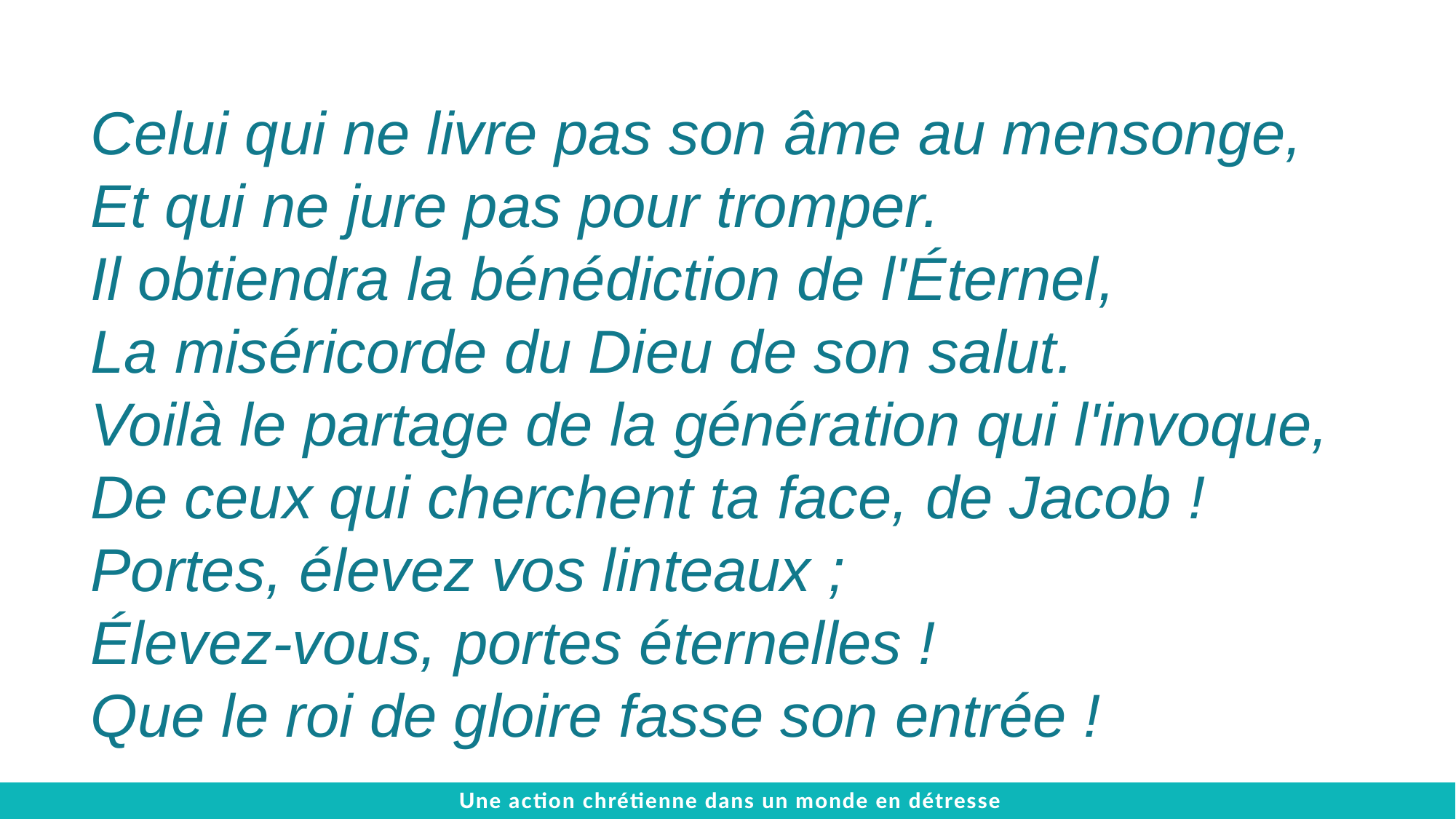

Celui qui ne livre pas son âme au mensonge,
Et qui ne jure pas pour tromper.
Il obtiendra la bénédiction de l'Éternel,
La miséricorde du Dieu de son salut.
Voilà le partage de la génération qui l'invoque,
De ceux qui cherchent ta face, de Jacob !
Portes, élevez vos linteaux ;
Élevez-vous, portes éternelles !
Que le roi de gloire fasse son entrée !
 © 2021 The Chalmers Center
Une action chrétienne dans un monde en détresse

 © 2021 The Chalmers Center